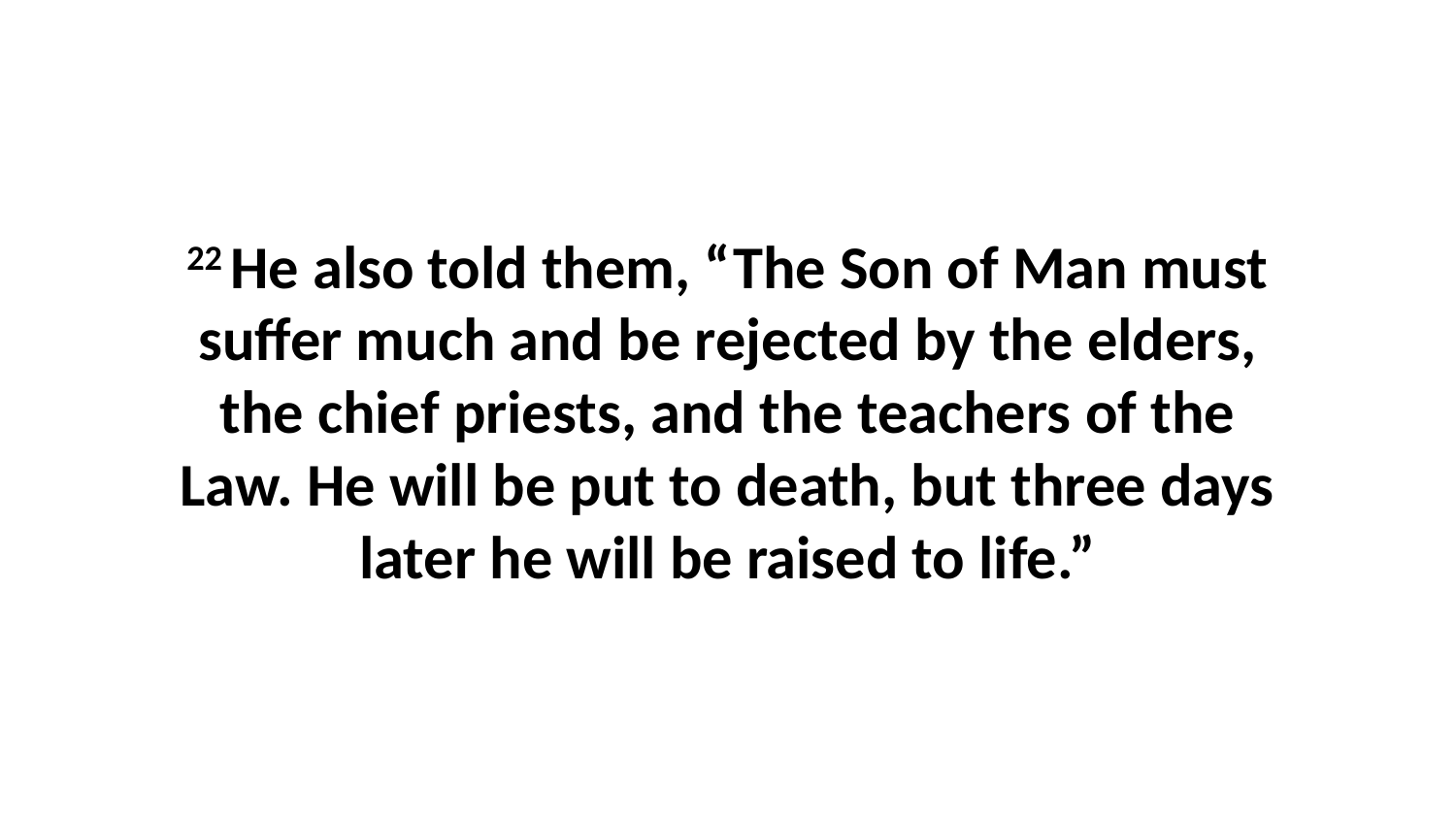

22 He also told them, “The Son of Man must suffer much and be rejected by the elders, the chief priests, and the teachers of the Law. He will be put to death, but three days later he will be raised to life.”